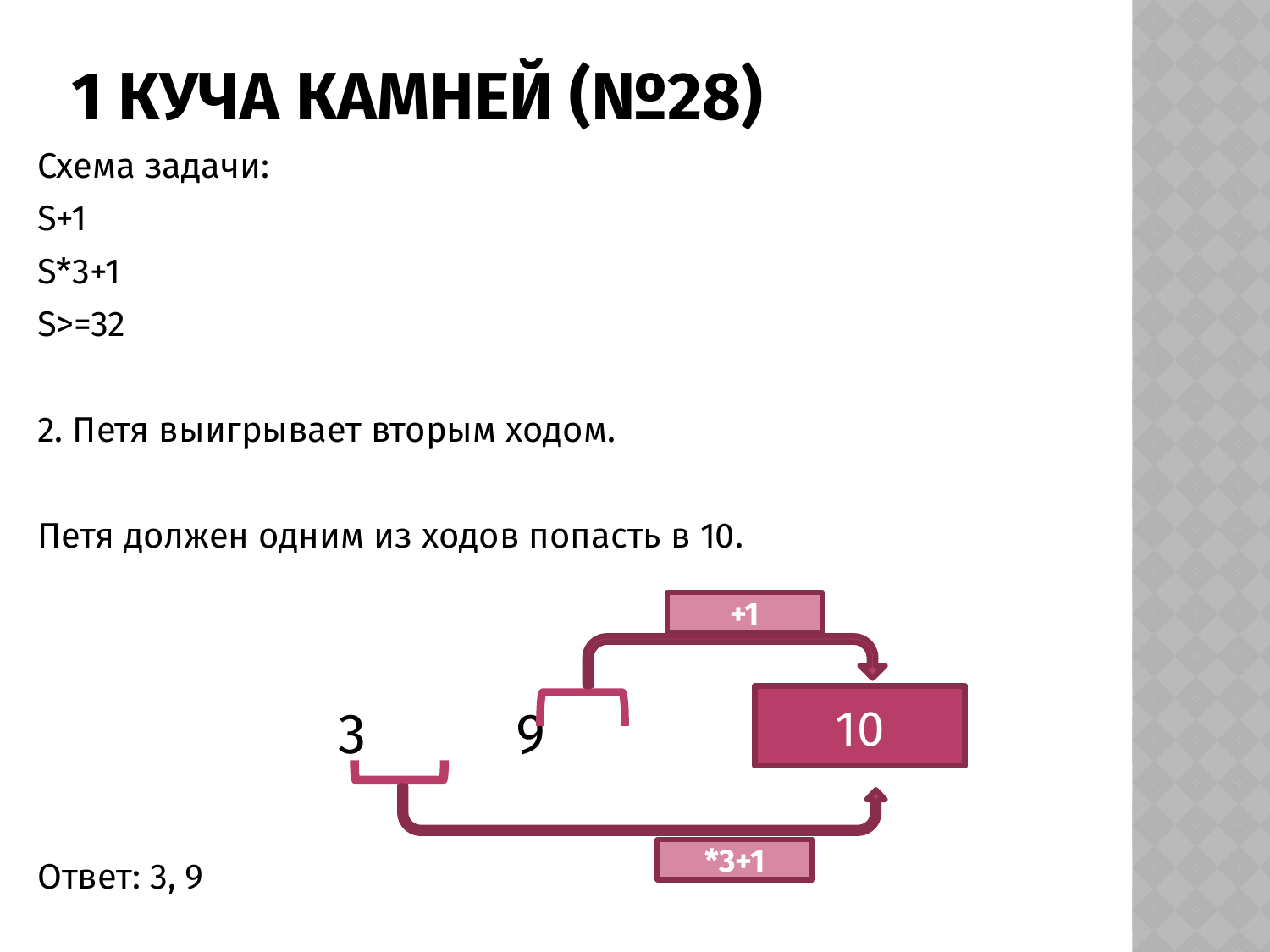

# 1 куча камней (№28)
Схема задачи:
S+1
S*3+1
S>=32

2. Петя выигрывает вторым ходом.

Петя должен одним из ходов попасть в 10.

                    3          9

Ответ: 3, 9
+1

10

*3+1